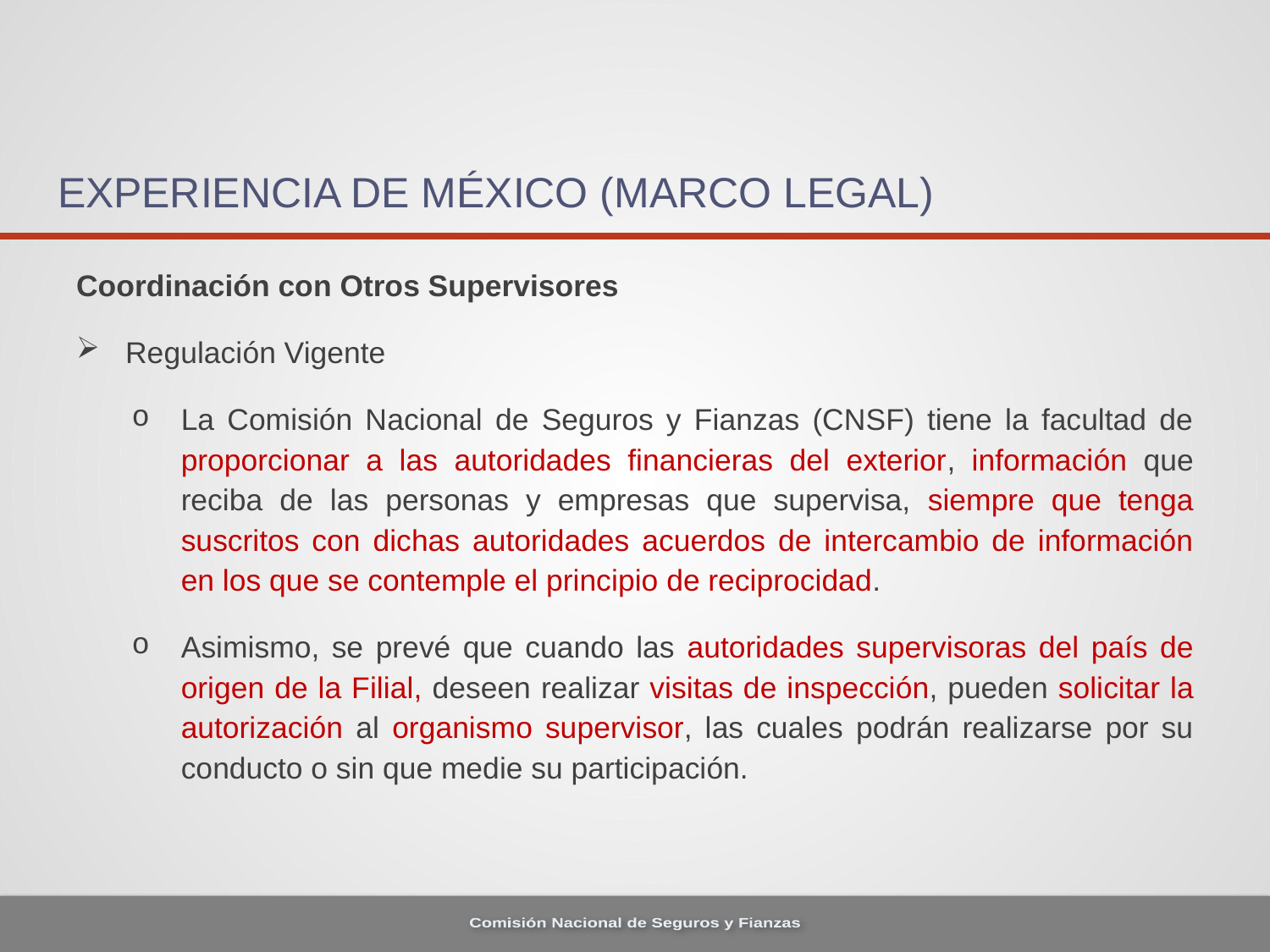

# Experiencia de México (Marco Legal)
Coordinación con Otros Supervisores
Regulación Vigente
La Comisión Nacional de Seguros y Fianzas (CNSF) tiene la facultad de proporcionar a las autoridades financieras del exterior, información que reciba de las personas y empresas que supervisa, siempre que tenga suscritos con dichas autoridades acuerdos de intercambio de información en los que se contemple el principio de reciprocidad.
Asimismo, se prevé que cuando las autoridades supervisoras del país de origen de la Filial, deseen realizar visitas de inspección, pueden solicitar la autorización al organismo supervisor, las cuales podrán realizarse por su conducto o sin que medie su participación.